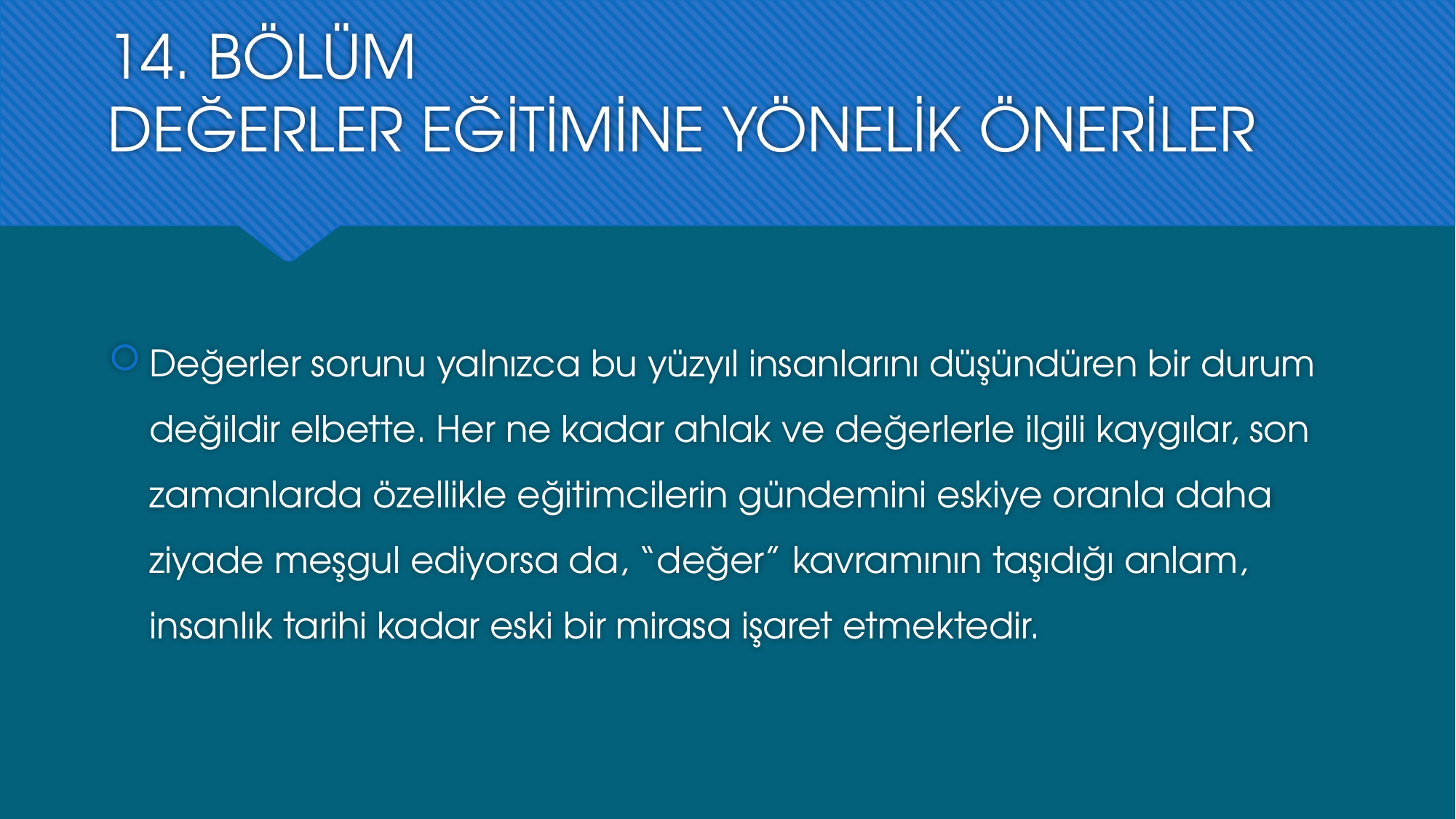

# 14. BÖLÜM DEĞERLER EĞİTİMİNE YÖNELİK ÖNERİLER
Değerler sorunu yalnızca bu yüzyıl insanlarını düşündüren bir durum değildir elbette. Her ne kadar ahlak ve değerlerle ilgili kaygılar, son zamanlarda özellikle eğitimcilerin gündemini eskiye oranla daha ziyade meşgul ediyorsa da, “değer” kavramının taşıdığı anlam, insanlık tarihi kadar eski bir mirasa işaret etmektedir.